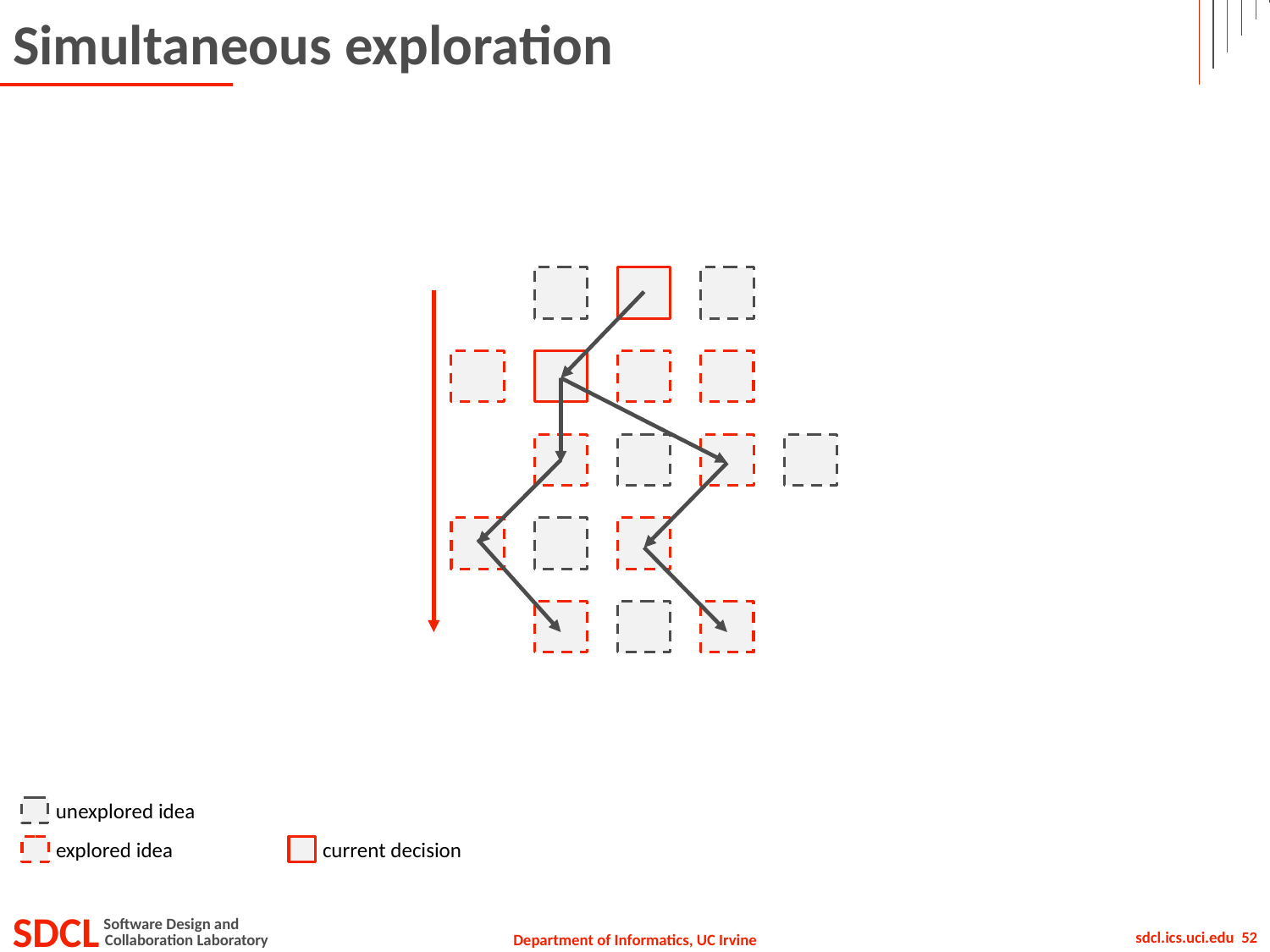

# Simultaneous exploration

unexplored idea

current decision
explored idea